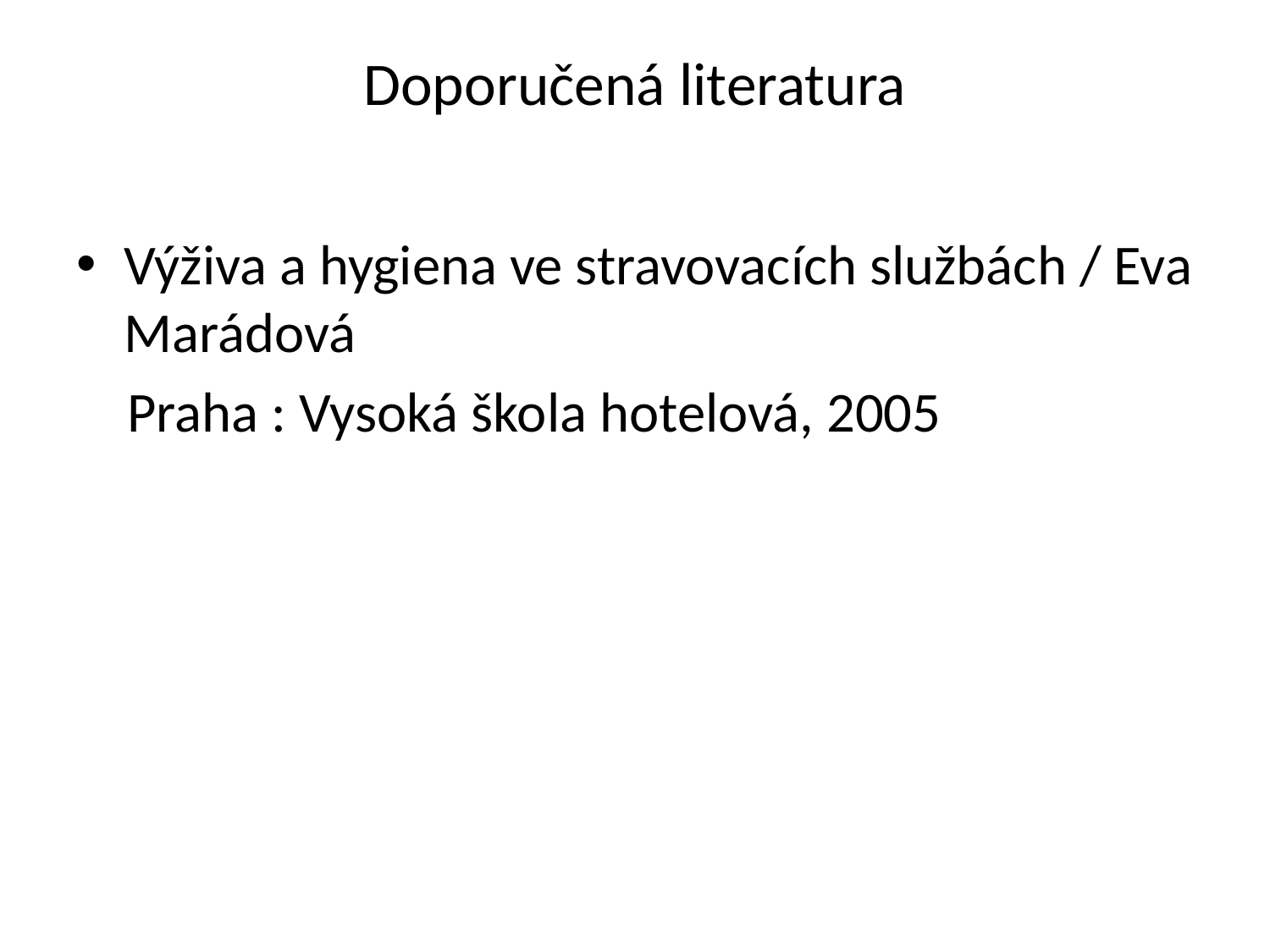

# Doporučená literatura
Výživa a hygiena ve stravovacích službách / Eva Marádová
    Praha : Vysoká škola hotelová, 2005